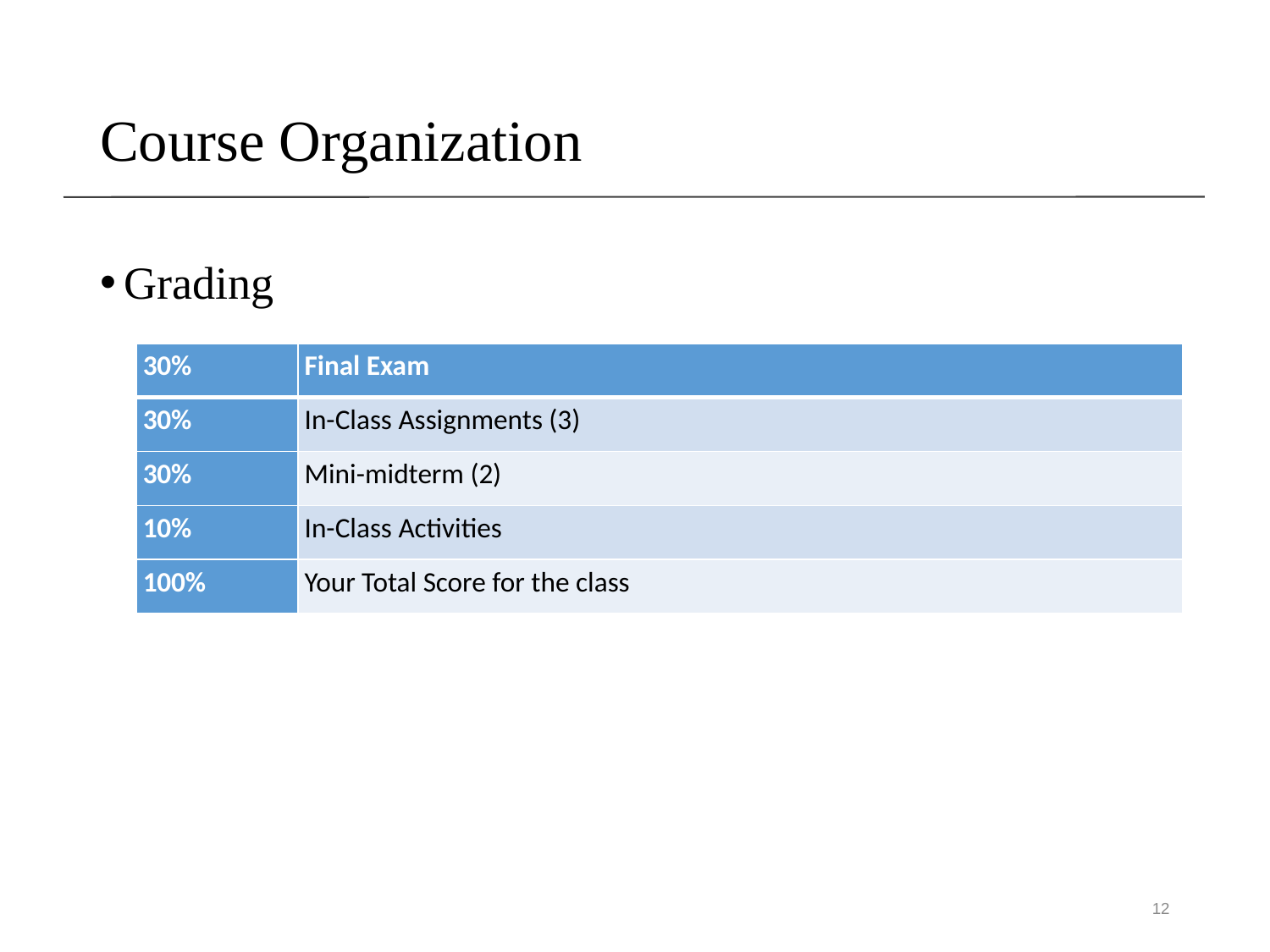

# Course Organization
Grading

| 30% | Final Exam |
| --- | --- |
| 30% | In-Class Assignments (3) |
| 30% | Mini-midterm (2) |
| 10% | In-Class Activities |
| 100% | Your Total Score for the class |
12